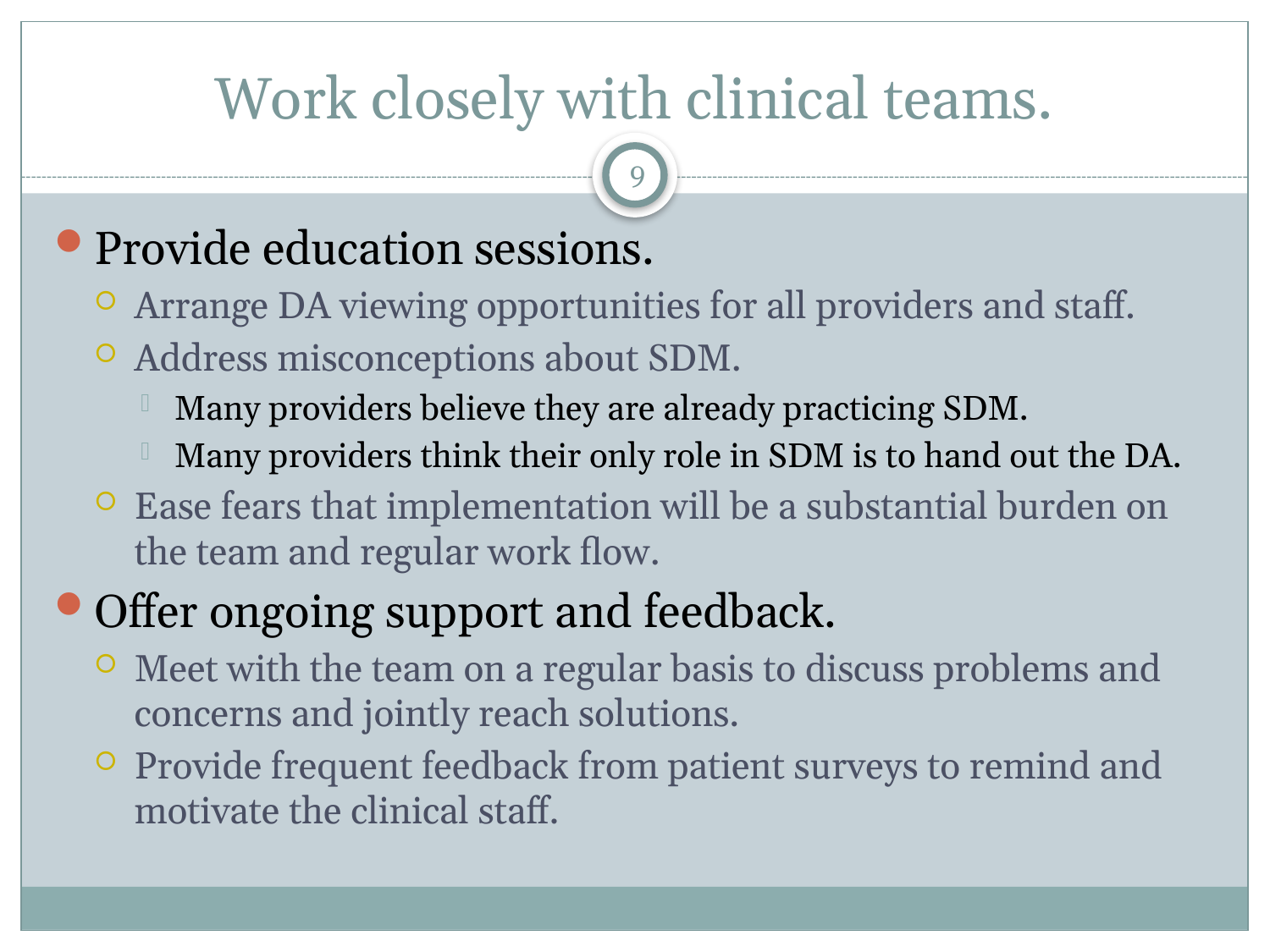

# Work closely with clinical teams.
9
Provide education sessions.
Arrange DA viewing opportunities for all providers and staff.
Address misconceptions about SDM.
Many providers believe they are already practicing SDM.
Many providers think their only role in SDM is to hand out the DA.
Ease fears that implementation will be a substantial burden on the team and regular work flow.
Offer ongoing support and feedback.
Meet with the team on a regular basis to discuss problems and concerns and jointly reach solutions.
Provide frequent feedback from patient surveys to remind and motivate the clinical staff.